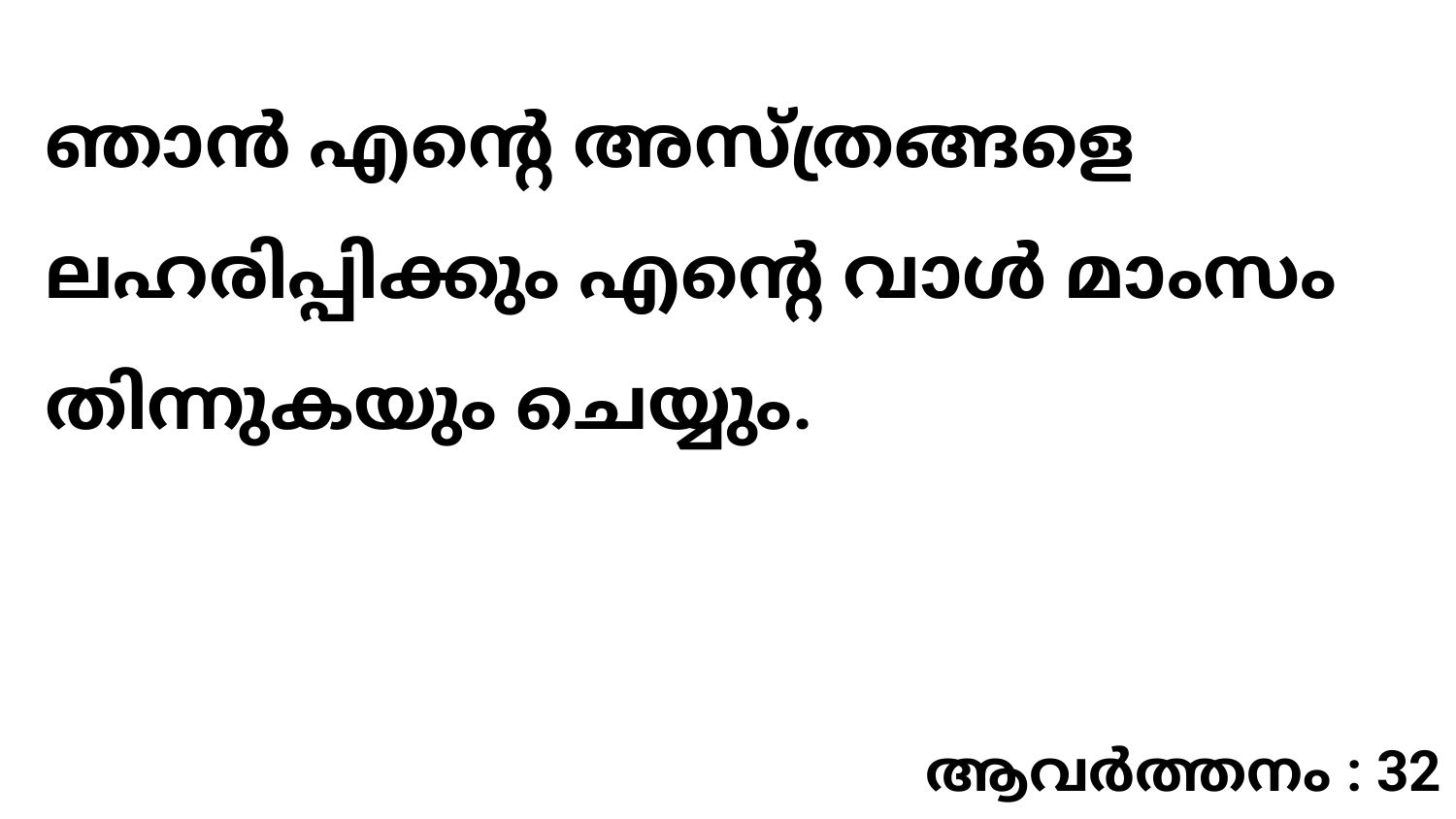

ഞാൻ എന്റെ അസ്ത്രങ്ങളെ ലഹരിപ്പിക്കും എന്റെ വാൾ മാംസം തിന്നുകയും ചെയ്യും.
ആവർത്തനം : 32